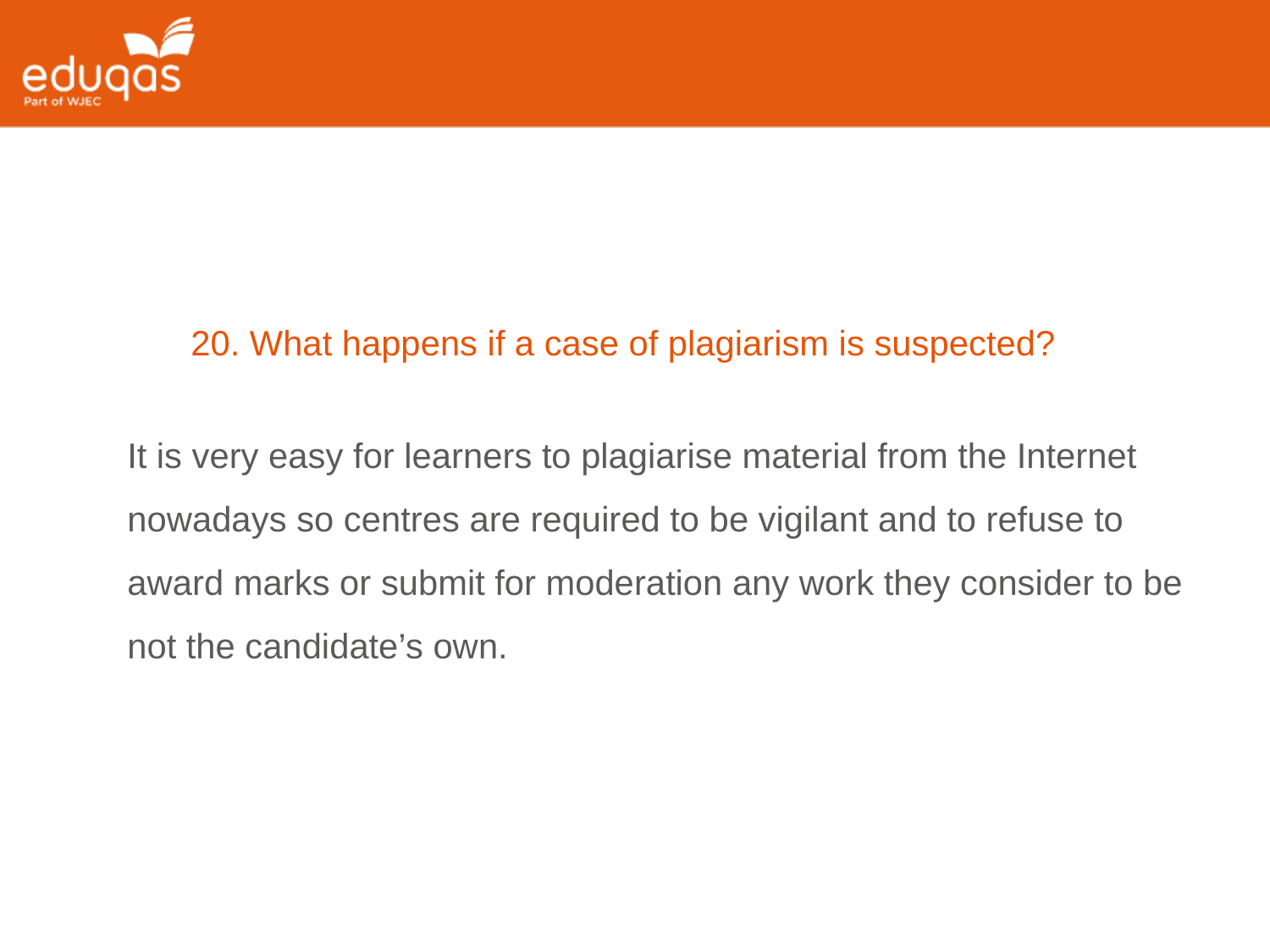

20. What happens if a case of plagiarism is suspected?

It is very easy for learners to plagiarise material from the Internet nowadays so centres are required to be vigilant and to refuse to award marks or submit for moderation any work they consider to be not the candidate’s own.